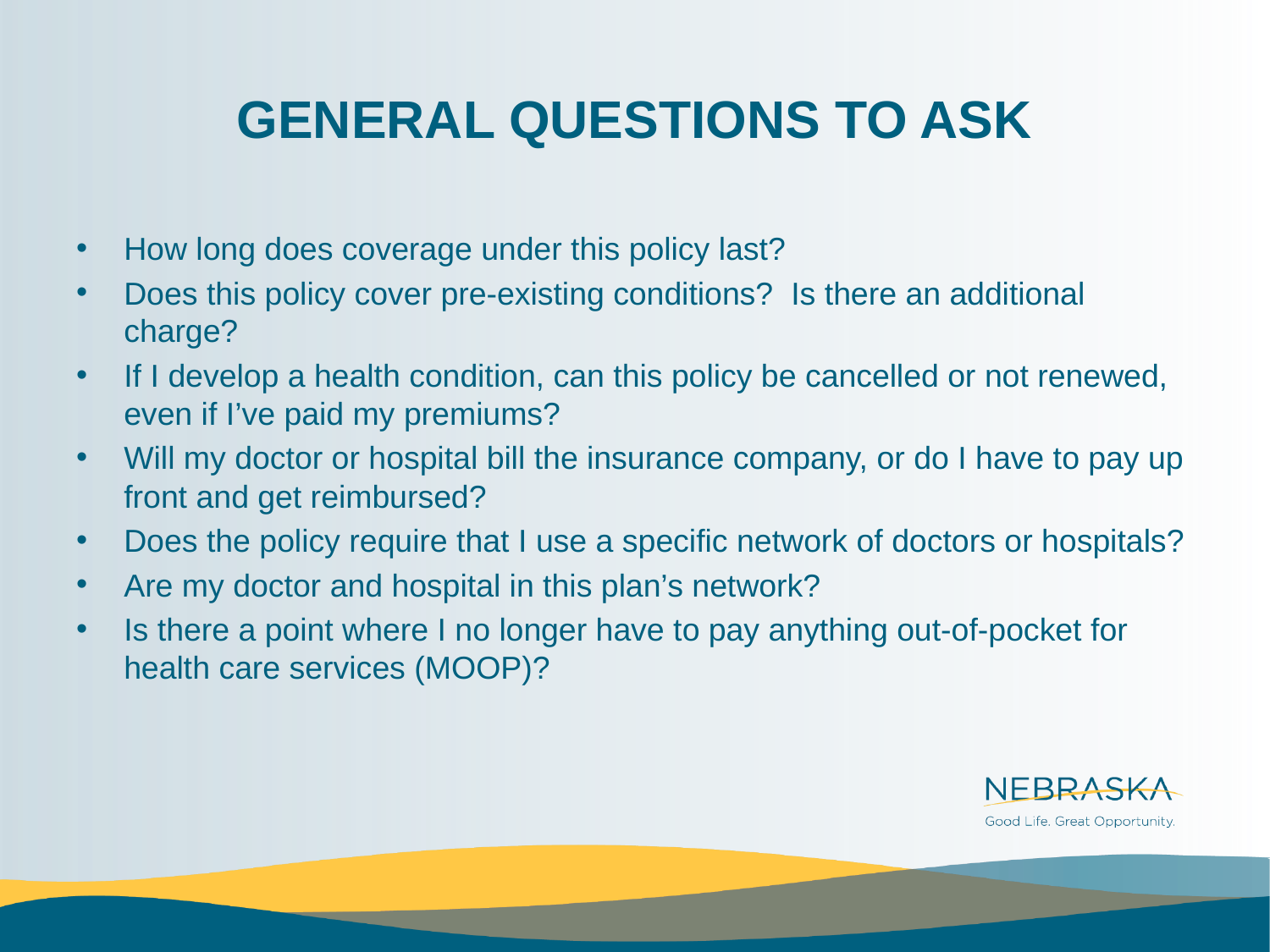

# GENERAL QUESTIONS TO ASK
How long does coverage under this policy last?
Does this policy cover pre-existing conditions?  Is there an additional charge?
If I develop a health condition, can this policy be cancelled or not renewed, even if I’ve paid my premiums?
Will my doctor or hospital bill the insurance company, or do I have to pay up front and get reimbursed?
Does the policy require that I use a specific network of doctors or hospitals?
Are my doctor and hospital in this plan’s network?
Is there a point where I no longer have to pay anything out-of-pocket for health care services (MOOP)?